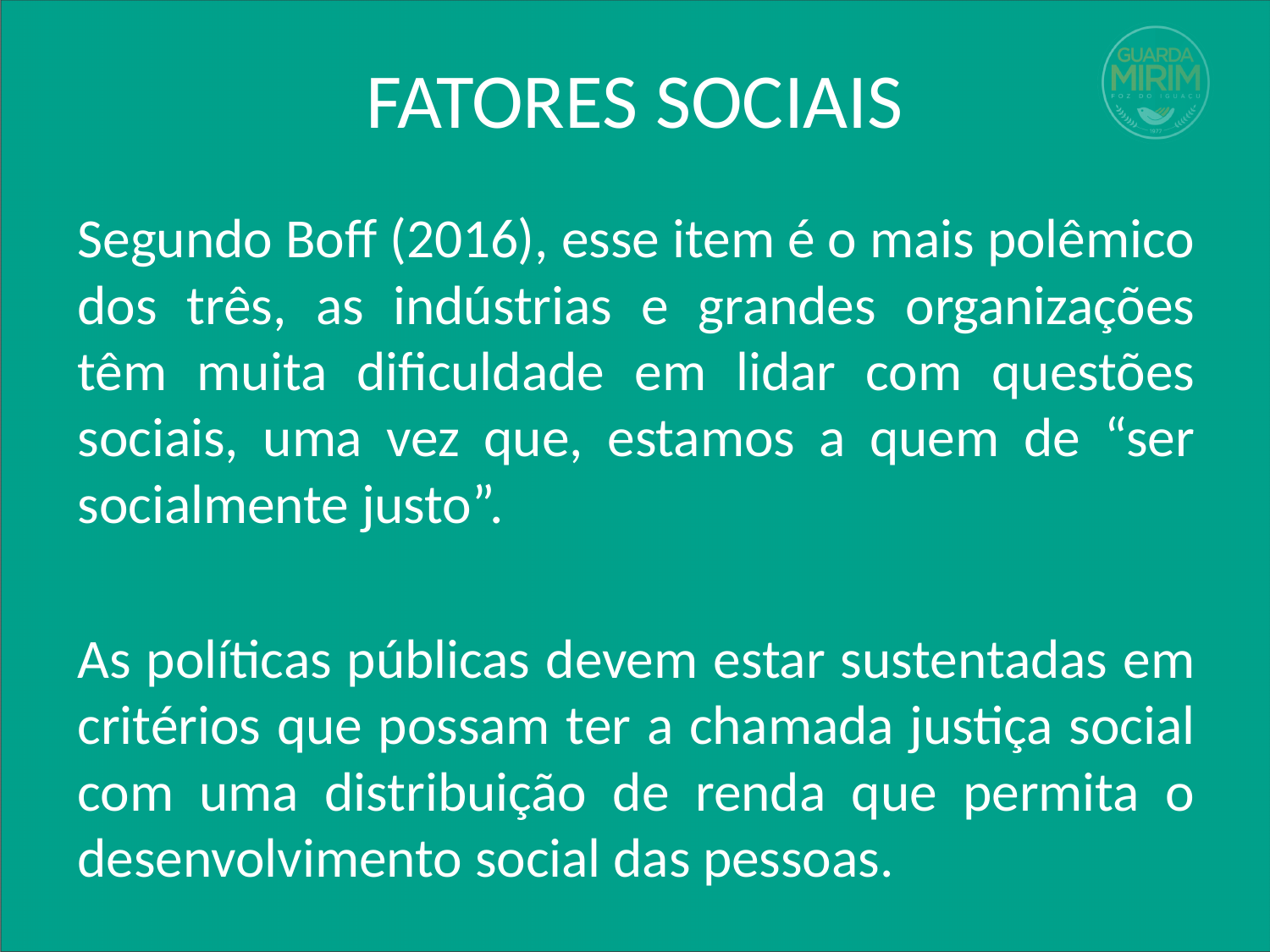

# FATORES SOCIAIS
Segundo Boff (2016), esse item é o mais polêmico dos três, as indústrias e grandes organizações têm muita dificuldade em lidar com questões sociais, uma vez que, estamos a quem de “ser socialmente justo”.

As políticas públicas devem estar sustentadas em critérios que possam ter a chamada justiça social com uma distribuição de renda que permita o desenvolvimento social das pessoas.